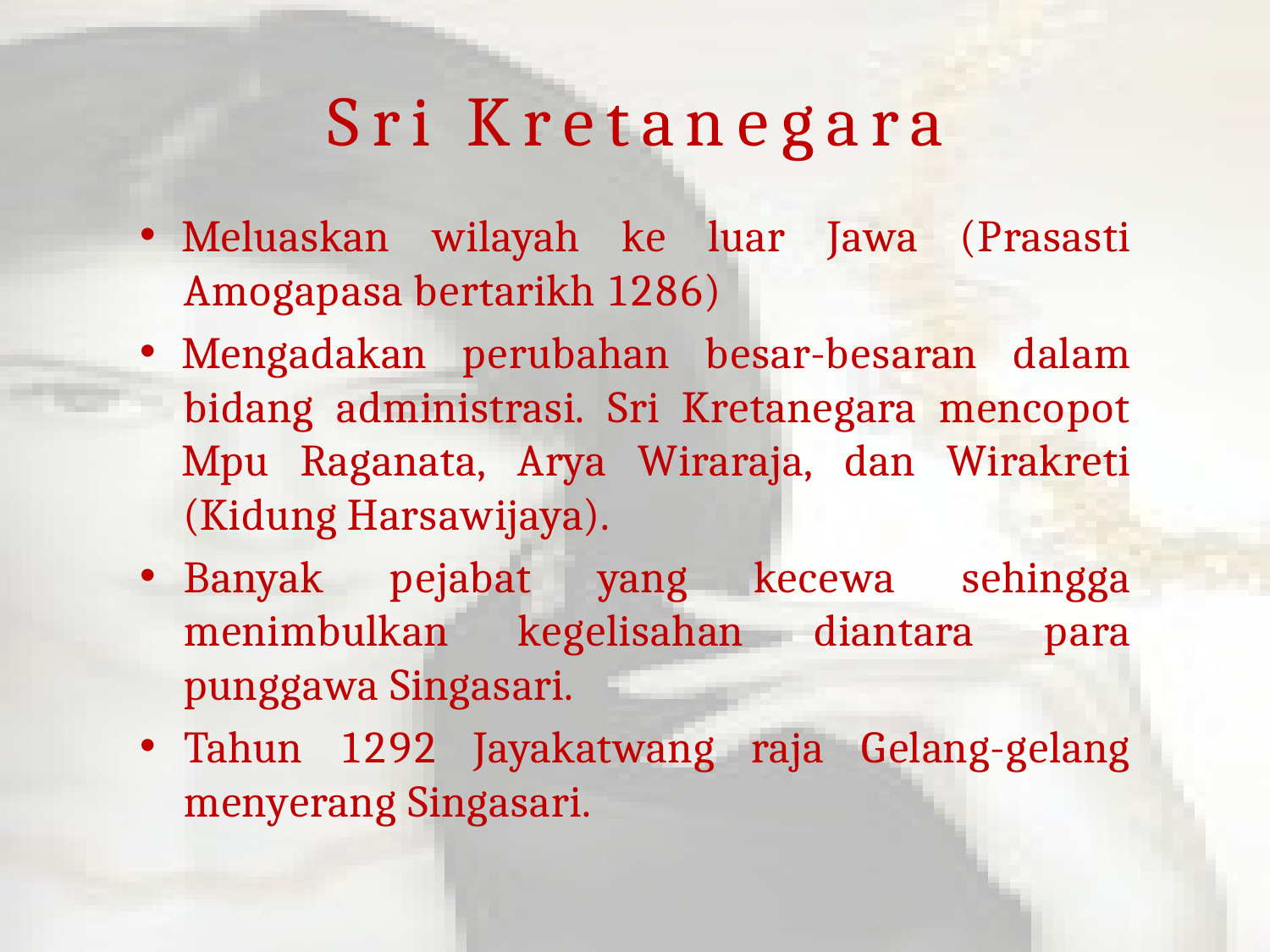

# Sri Kretanegara
Meluaskan wilayah ke luar Jawa (Prasasti Amogapasa bertarikh 1286)
Mengadakan perubahan besar-besaran dalam bidang administrasi. Sri Kretanegara mencopot Mpu Raganata, Arya Wiraraja, dan Wirakreti (Kidung Harsawijaya).
Banyak pejabat yang kecewa sehingga menimbulkan kegelisahan diantara para punggawa Singasari.
Tahun 1292 Jayakatwang raja Gelang-gelang menyerang Singasari.